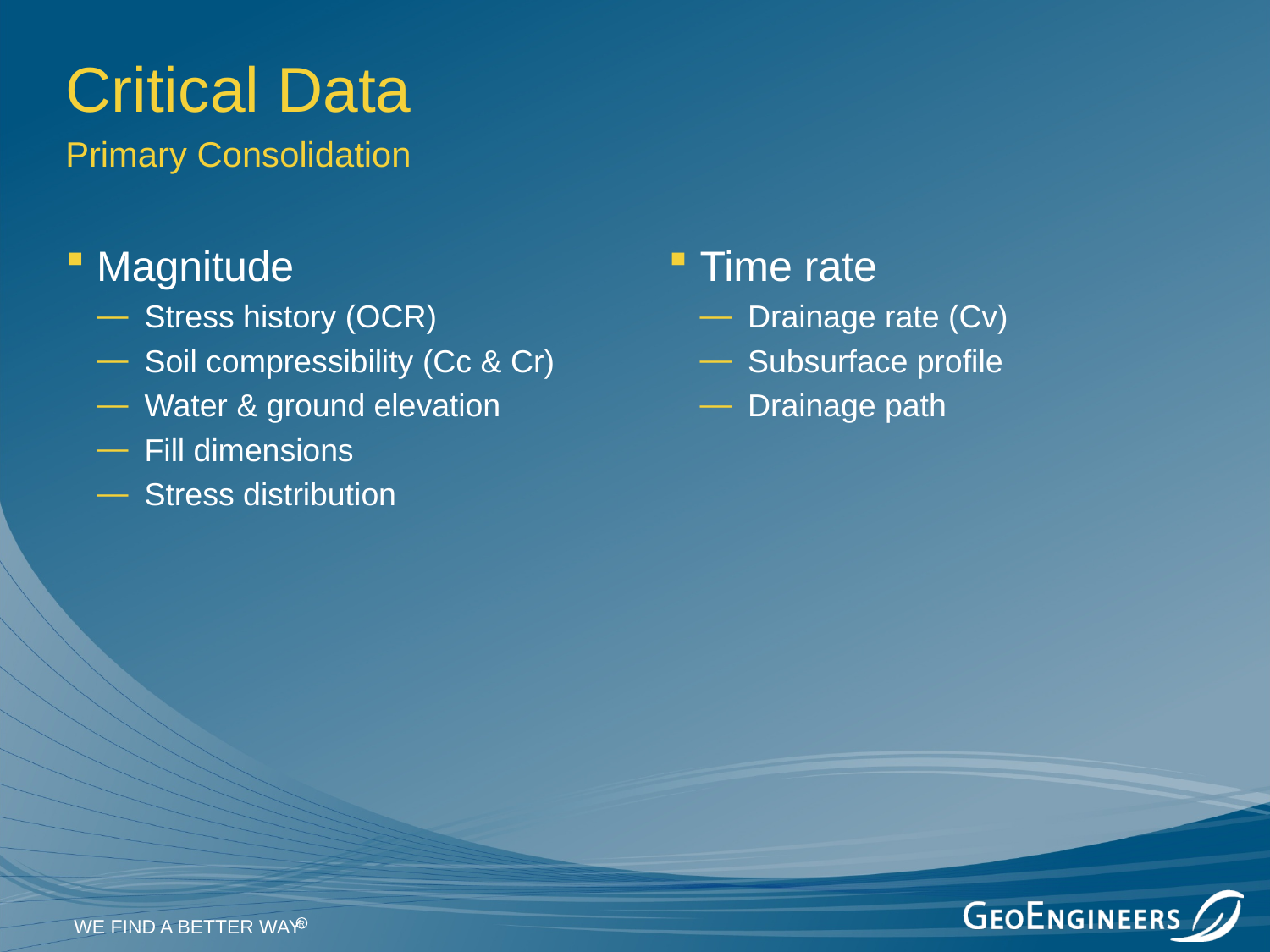

Critical Data
Primary Consolidation
Magnitude
Stress history (OCR)
Soil compressibility (Cc & Cr)
Water & ground elevation
Fill dimensions
Stress distribution
Time rate
Drainage rate (Cv)
Subsurface profile
Drainage path